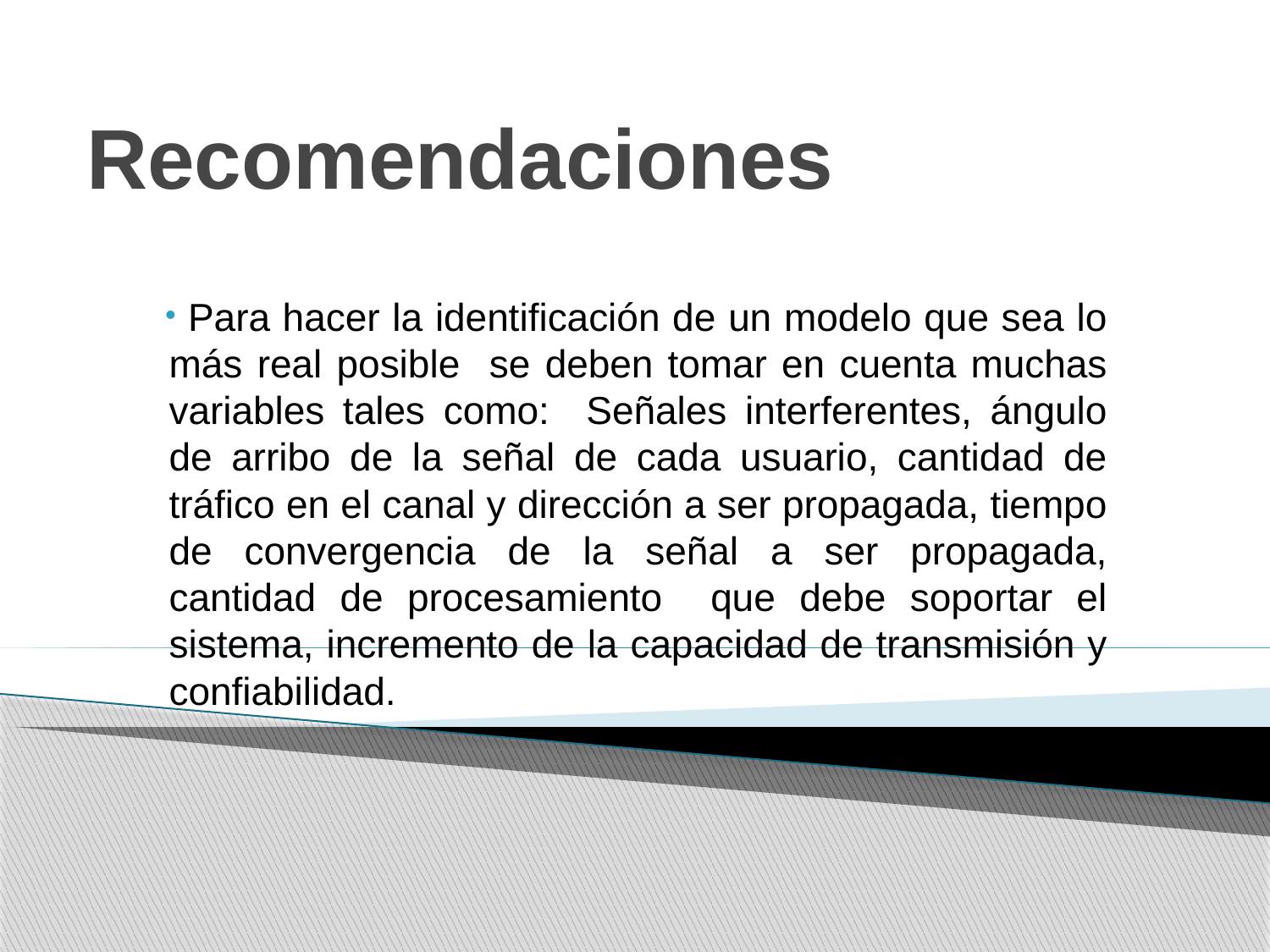

# Recomendaciones
 Para hacer la identificación de un modelo que sea lo más real posible  se deben tomar en cuenta muchas variables tales como:  Señales interferentes, ángulo de arribo de la señal de cada usuario, cantidad de tráfico en el canal y dirección a ser propagada, tiempo de convergencia de la señal a ser propagada, cantidad de procesamiento  que debe soportar el sistema, incremento de la capacidad de transmisión y confiabilidad.